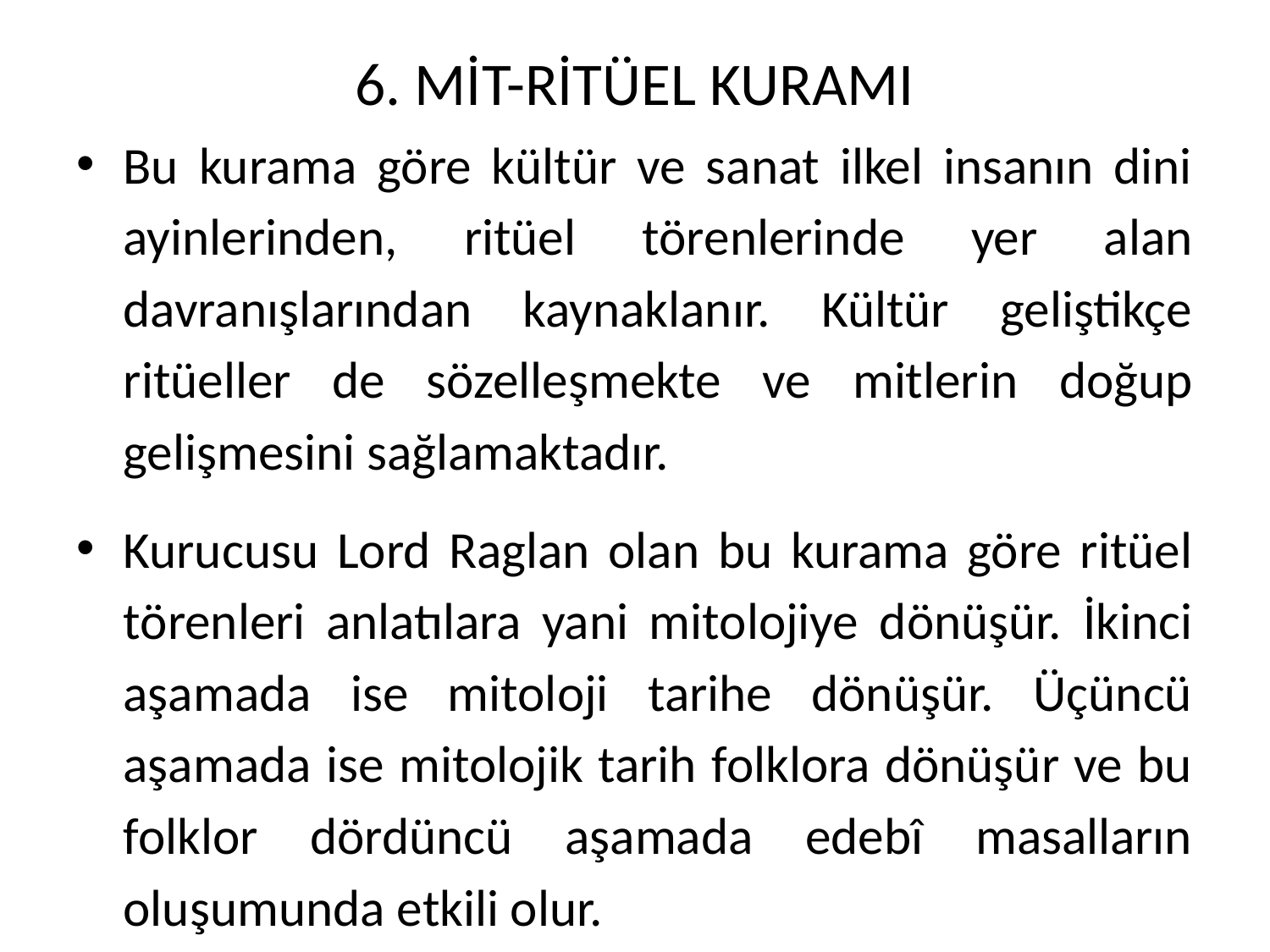

# 6. MİT-RİTÜEL KURAMI
Bu kurama göre kültür ve sanat ilkel insanın dini ayinlerinden, ritüel törenlerinde yer alan davranışlarından kaynaklanır. Kültür geliştikçe ritüeller de sözelleşmekte ve mitlerin doğup gelişmesini sağlamaktadır.
Kurucusu Lord Raglan olan bu kurama göre ritüel törenleri anlatılara yani mitolojiye dönüşür. İkinci aşamada ise mitoloji tarihe dönüşür. Üçüncü aşamada ise mitolojik tarih folklora dönüşür ve bu folklor dördüncü aşamada edebî masalların oluşumunda etkili olur.